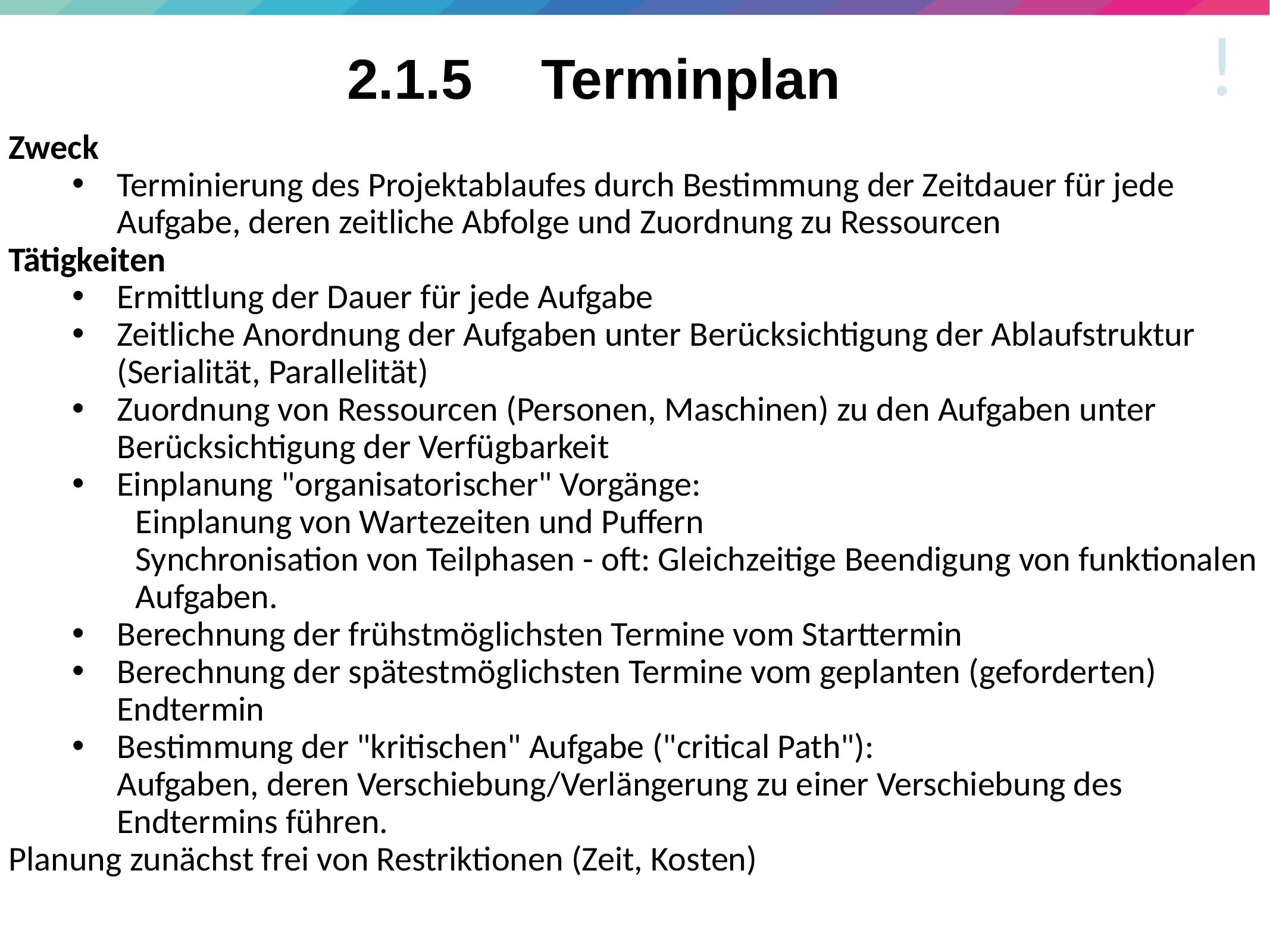

32

!
# 2.1.5	 Terminplan
Zweck
Terminierung des Projektablaufes durch Bestimmung der Zeitdauer für jede Aufgabe, deren zeitliche Abfolge und Zuordnung zu Ressourcen
Tätigkeiten
Ermittlung der Dauer für jede Aufgabe
Zeitliche Anordnung der Aufgaben unter Berücksichtigung der Ablaufstruktur (Serialität, Parallelität)
Zuordnung von Ressourcen (Personen, Maschinen) zu den Aufgaben unter Berücksichtigung der Verfügbarkeit
Einplanung "organisatorischer" Vorgänge:
Einplanung von Wartezeiten und Puffern
Synchronisation von Teilphasen - oft: Gleichzeitige Beendigung von funktionalen Aufgaben.
Berechnung der frühstmöglichsten Termine vom Starttermin
Berechnung der spätestmöglichsten Termine vom geplanten (geforderten) Endtermin
Bestimmung der "kritischen" Aufgabe ("critical Path"):
Aufgaben, deren Verschiebung/Verlängerung zu einer Verschiebung des Endtermins führen.
Planung zunächst frei von Restriktionen (Zeit, Kosten)